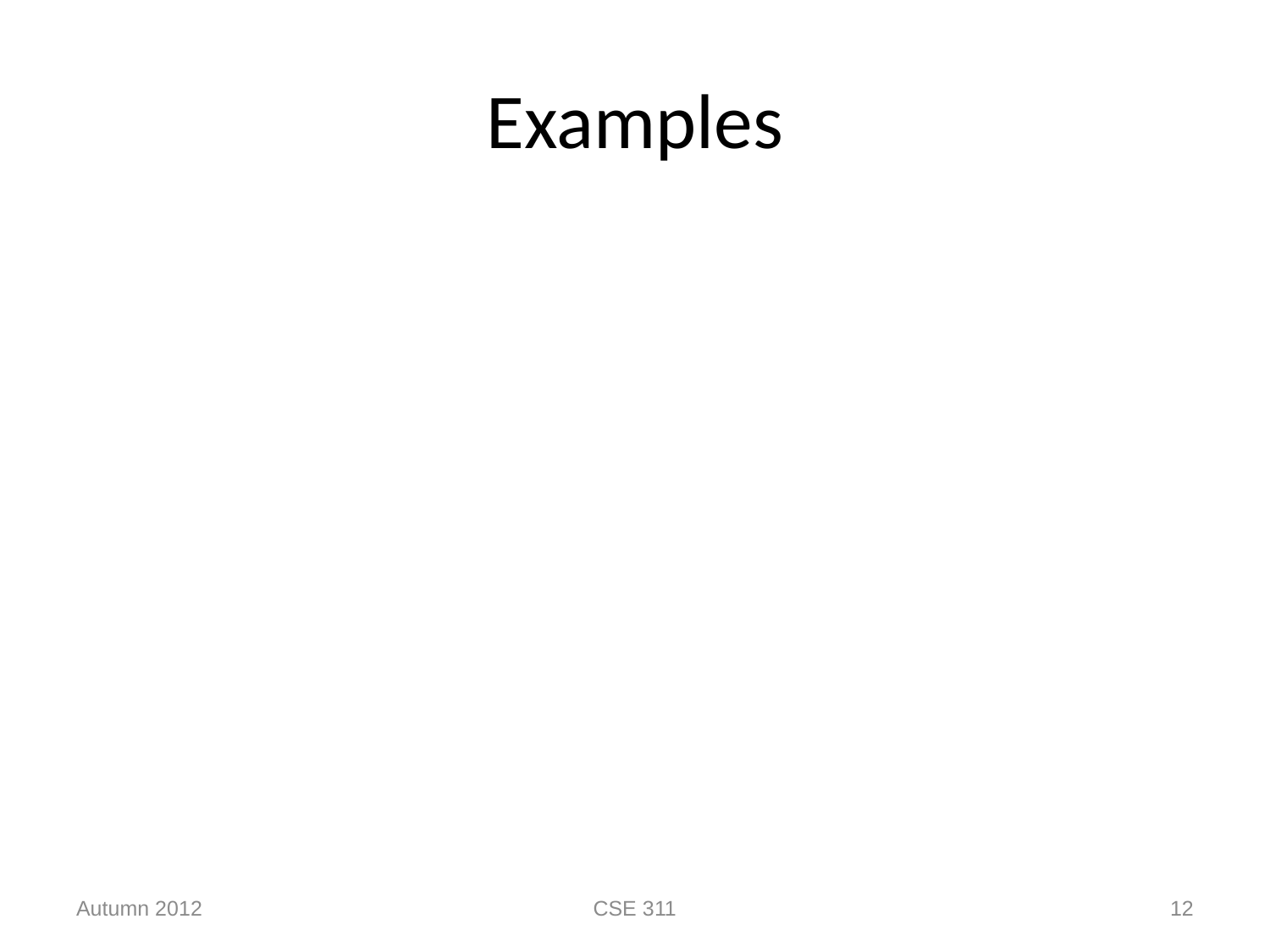

# Examples

Autumn 2012
CSE 311
12